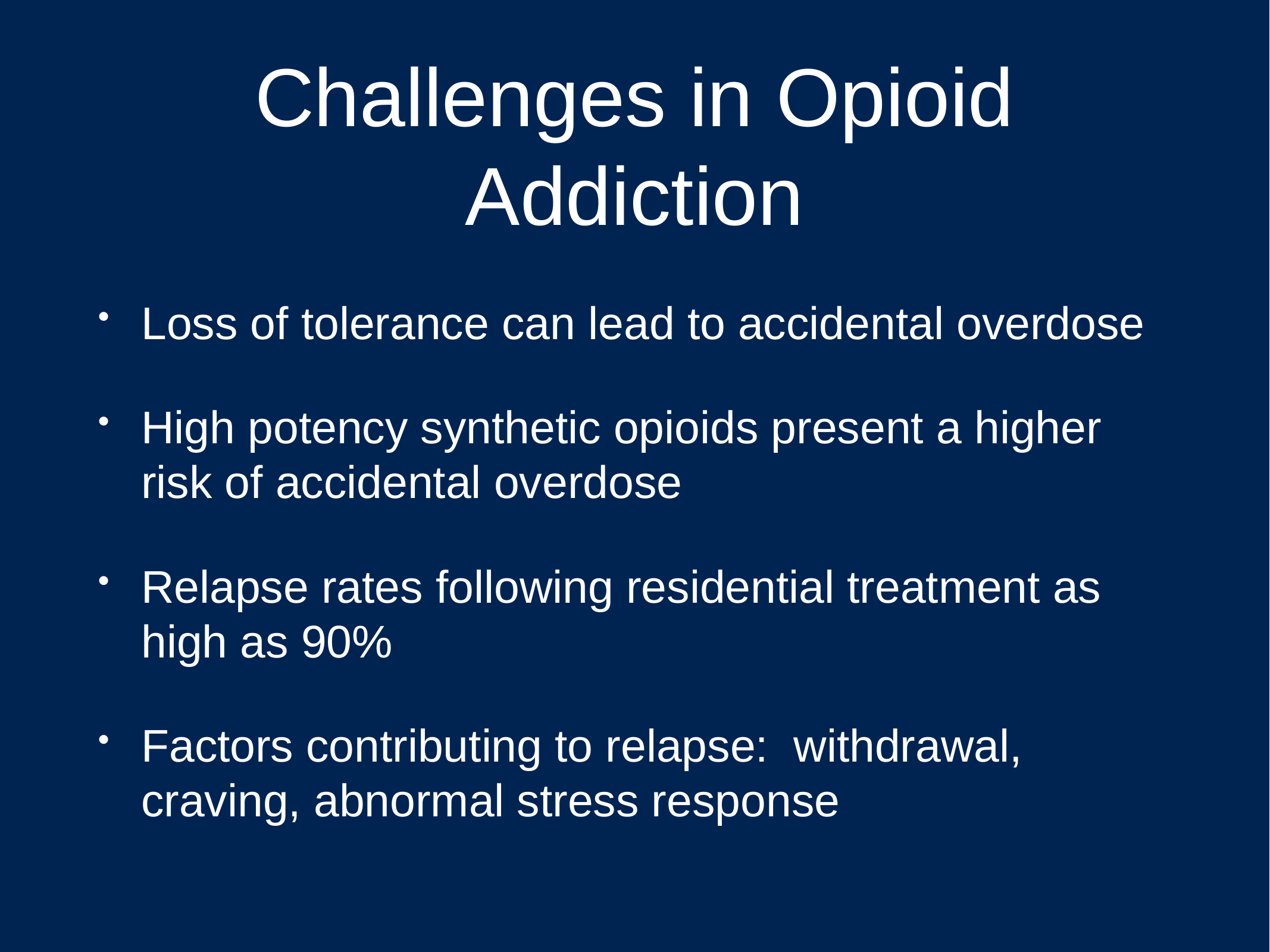

# Challenges in Opioid Addiction
Loss of tolerance can lead to accidental overdose
High potency synthetic opioids present a higher risk of accidental overdose
Relapse rates following residential treatment as high as 90%
Factors contributing to relapse:  withdrawal, craving, abnormal stress response